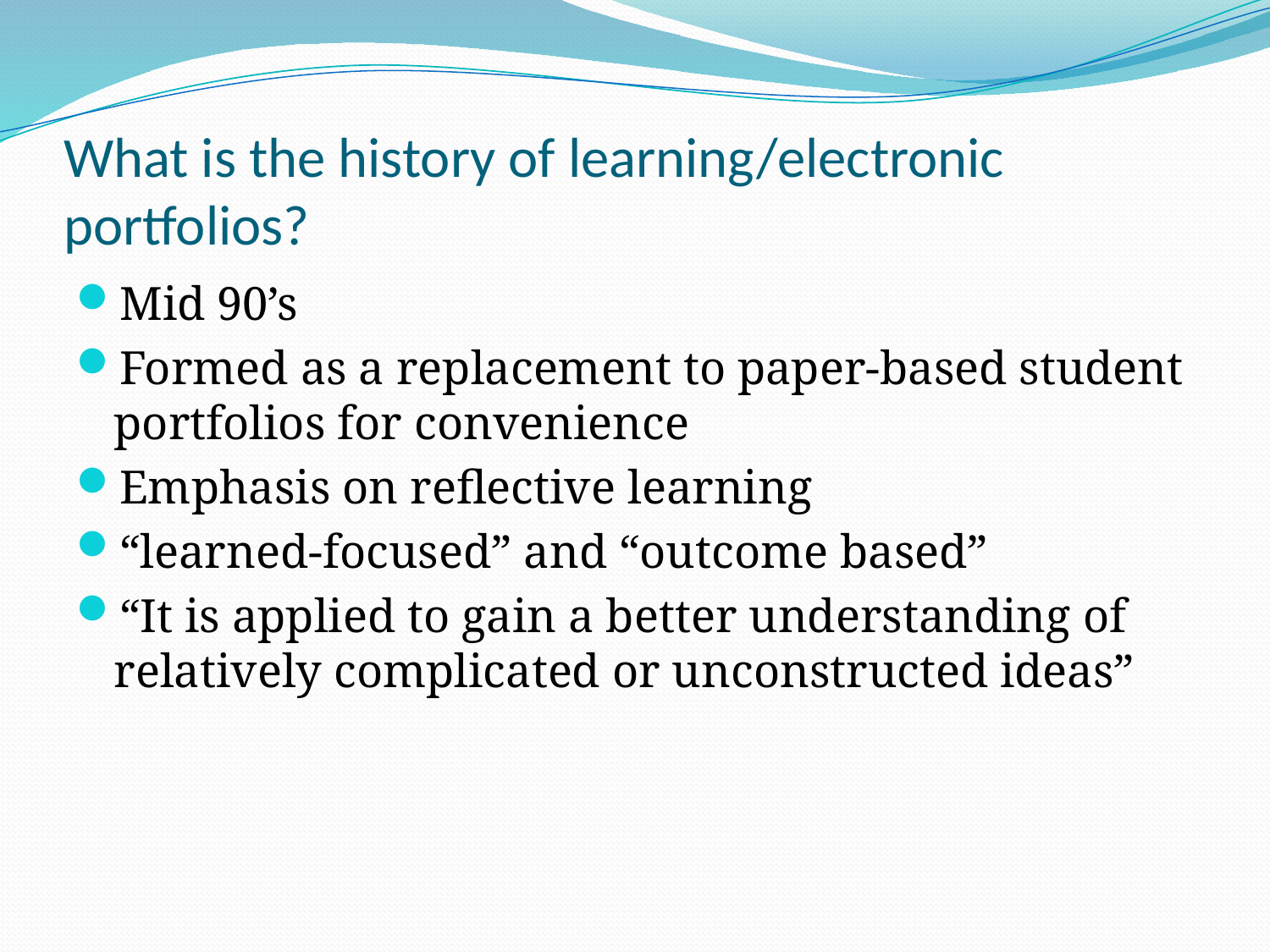

# What is the history of learning/electronic portfolios?
Mid 90’s
Formed as a replacement to paper-based student portfolios for convenience
Emphasis on reflective learning
“learned-focused” and “outcome based”
“It is applied to gain a better understanding of relatively complicated or unconstructed ideas”